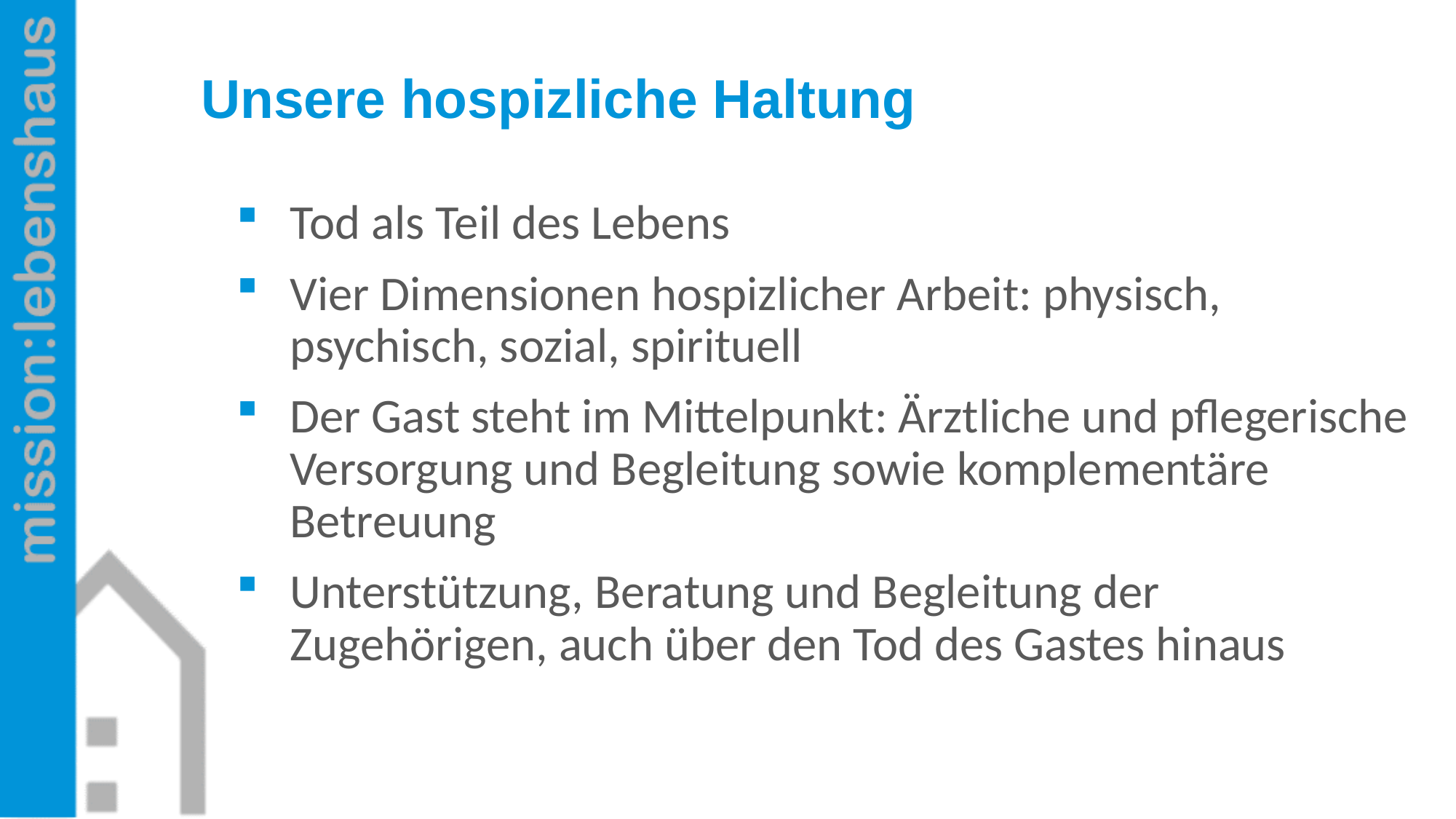

# Unsere hospizliche Haltung
Tod als Teil des Lebens
Vier Dimensionen hospizlicher Arbeit: physisch, psychisch, sozial, spirituell
Der Gast steht im Mittelpunkt: Ärztliche und pflegerische Versorgung und Begleitung sowie komplementäre Betreuung
Unterstützung, Beratung und Begleitung der Zugehörigen, auch über den Tod des Gastes hinaus